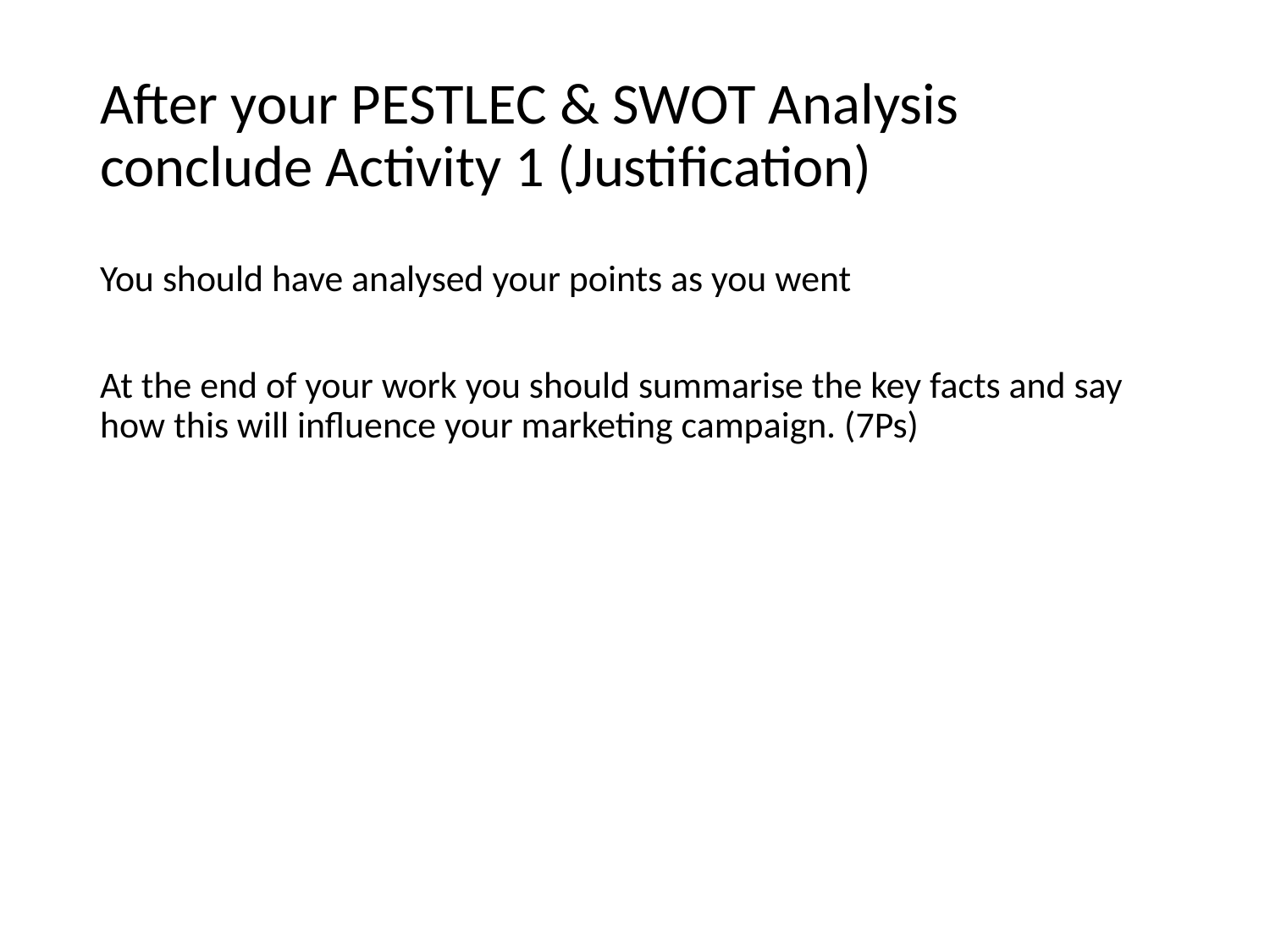

# After your PESTLEC & SWOT Analysis conclude Activity 1 (Justification)
You should have analysed your points as you went

At the end of your work you should summarise the key facts and say how this will influence your marketing campaign. (7Ps)